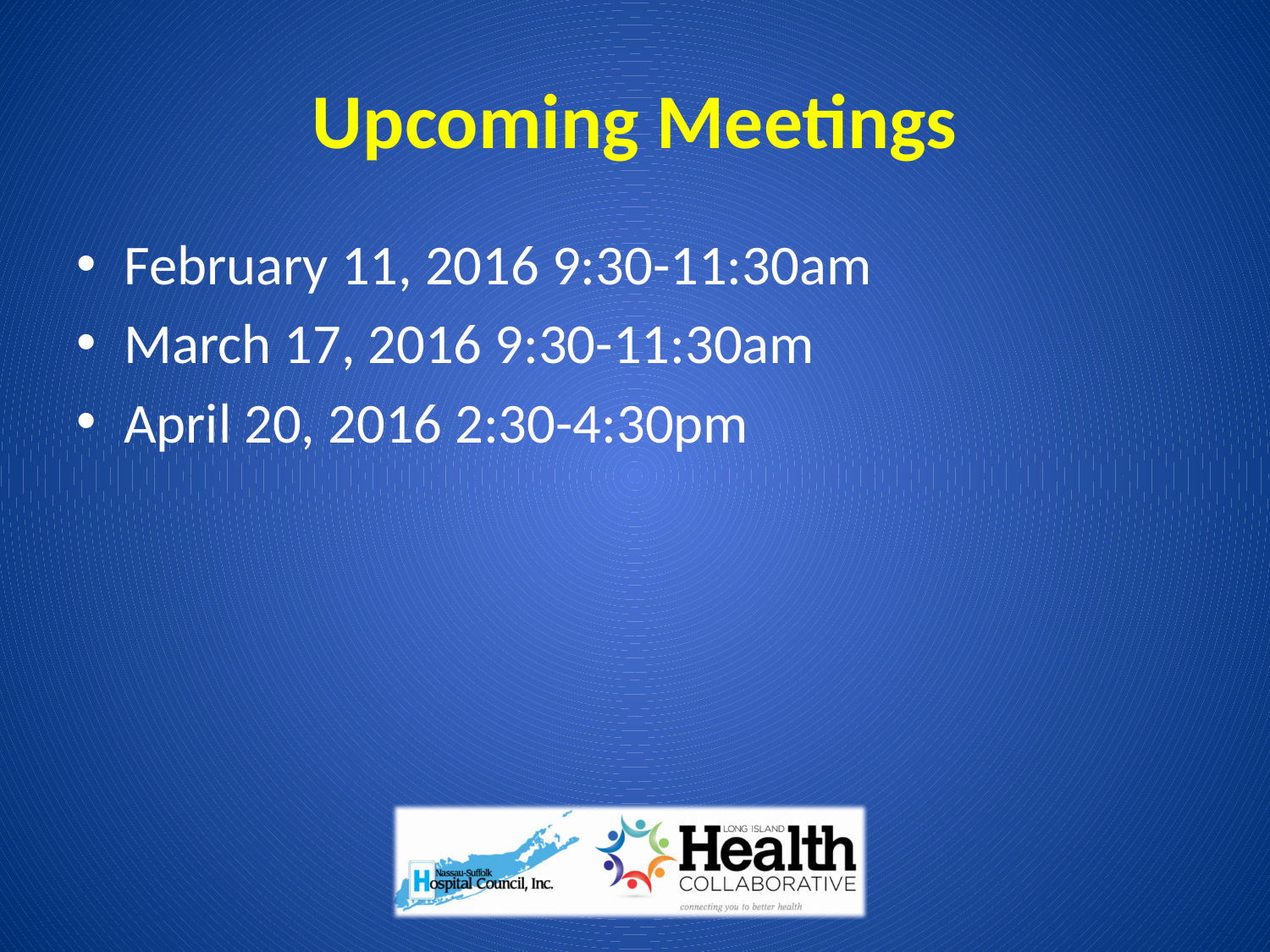

# Upcoming Meetings
February 11, 2016 9:30-11:30am
March 17, 2016 9:30-11:30am
April 20, 2016 2:30-4:30pm